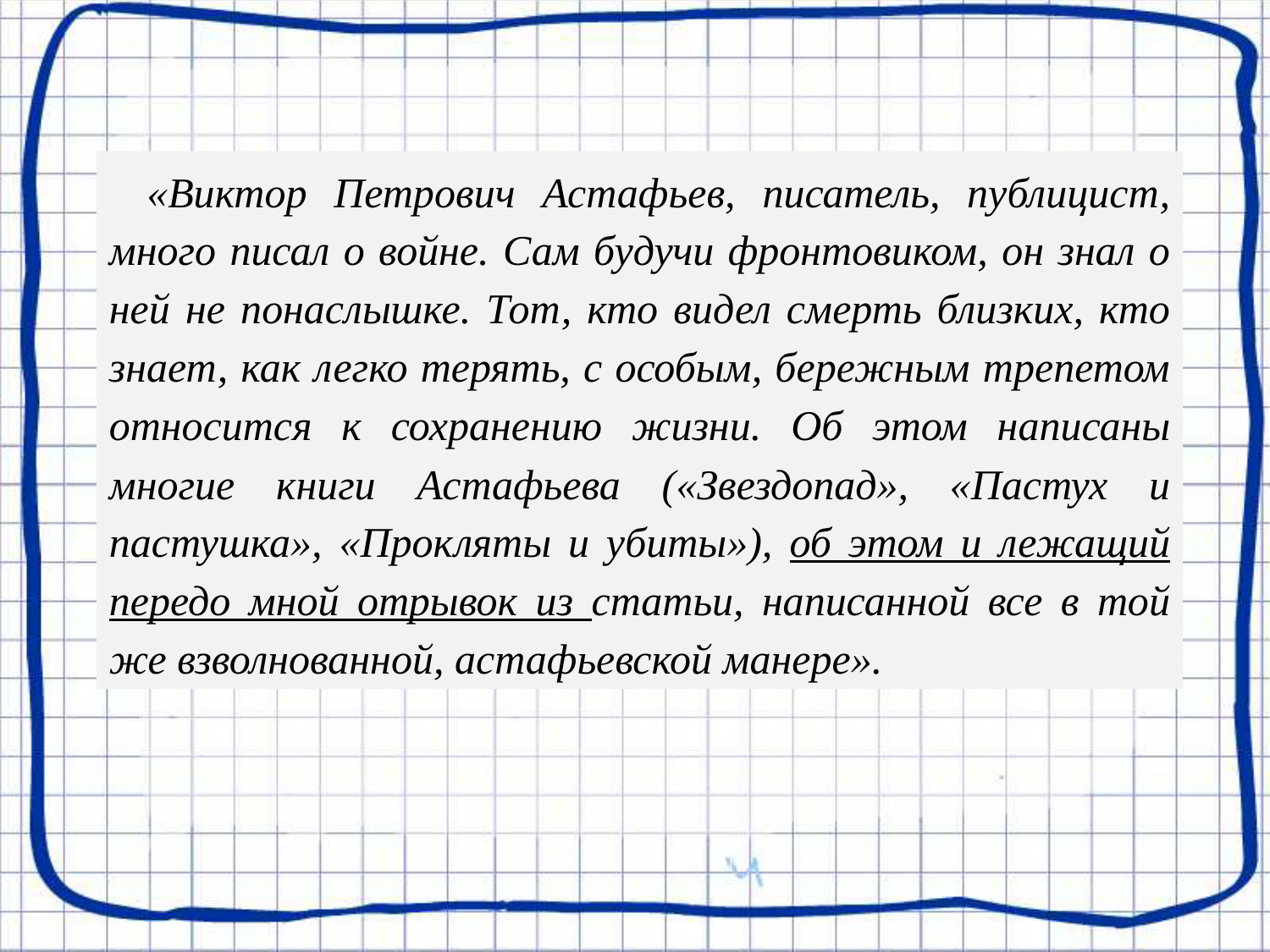

«Виктор Петрович Астафьев, писатель, публицист, много писал о войне. Сам будучи фронтовиком, он знал о ней не понаслышке. Тот, кто видел смерть близких, кто знает, как легко терять, с особым, бережным трепетом относится к сохранению жизни. Об этом написаны многие книги Астафьева («Звездопад», «Пастух и пастушка», «Прокляты и убиты»), об этом и лежащий передо мной отрывок из статьи, написанной все в той же взволнованной, астафьевской манере».